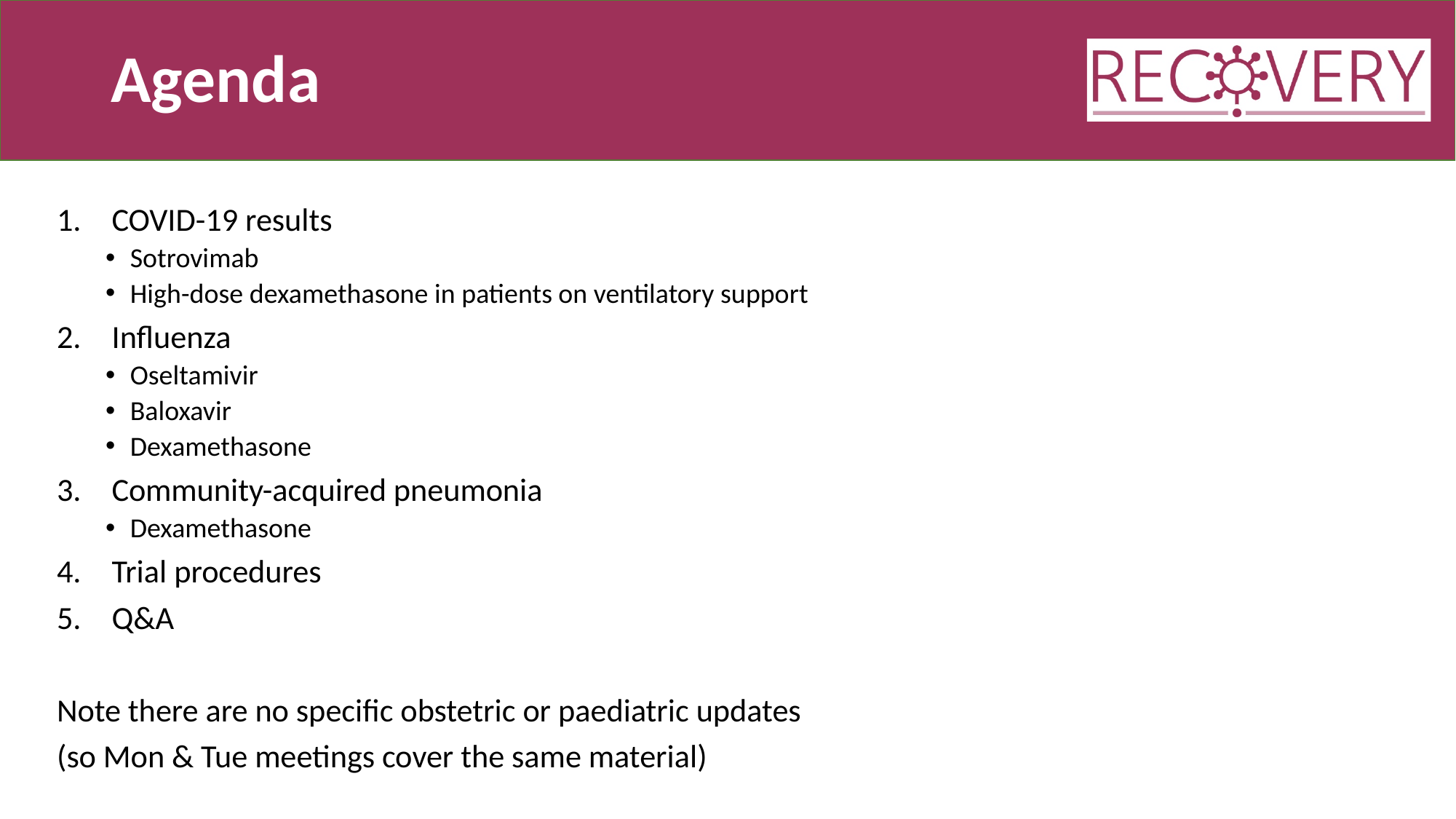

# Agenda
COVID-19 results
Sotrovimab
High-dose dexamethasone in patients on ventilatory support
Influenza
Oseltamivir
Baloxavir
Dexamethasone
Community-acquired pneumonia
Dexamethasone
Trial procedures
Q&A

Note there are no specific obstetric or paediatric updates
(so Mon & Tue meetings cover the same material)